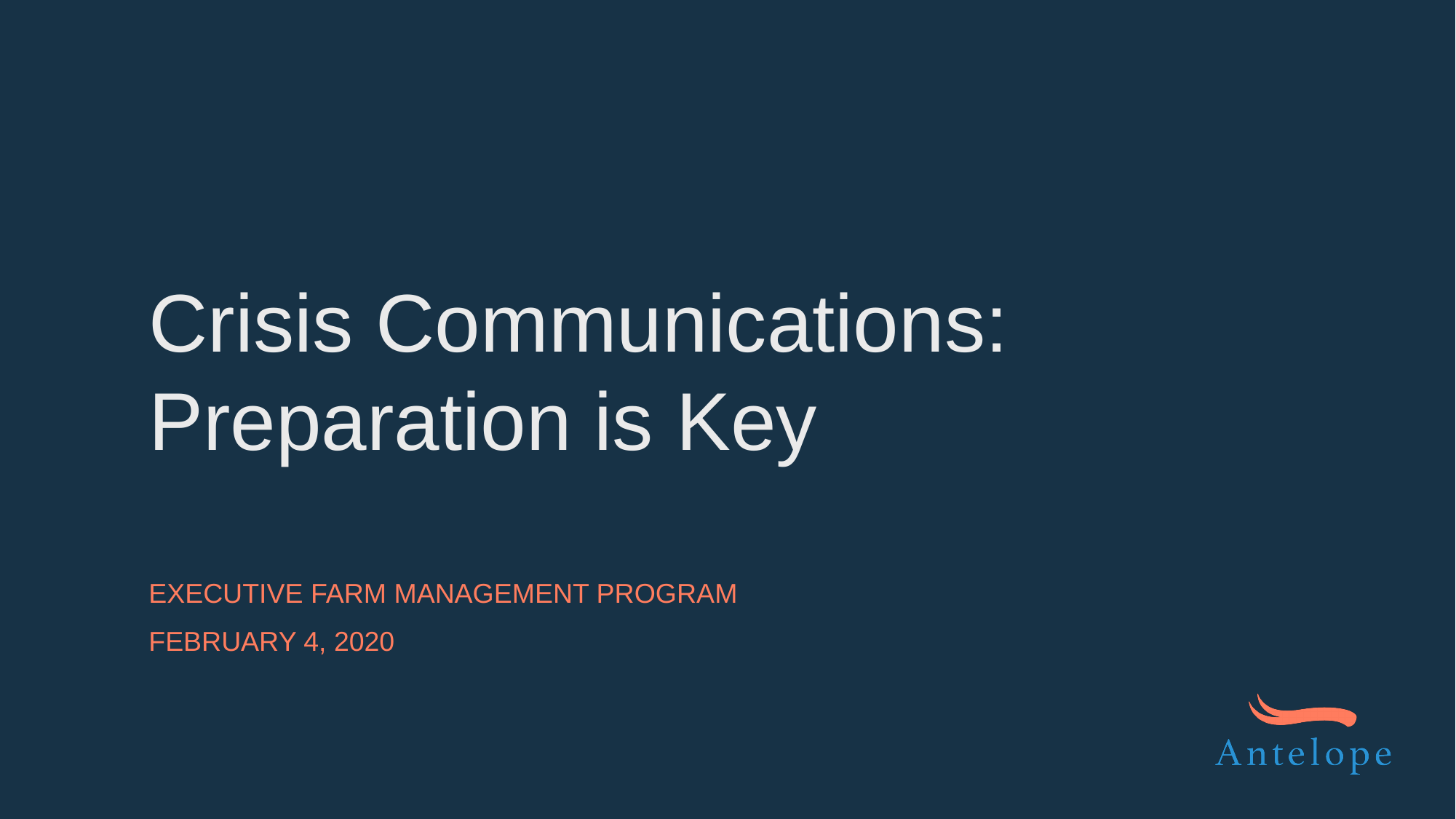

# Crisis Communications: Preparation is Key
Executive farm Management Program
February 4, 2020